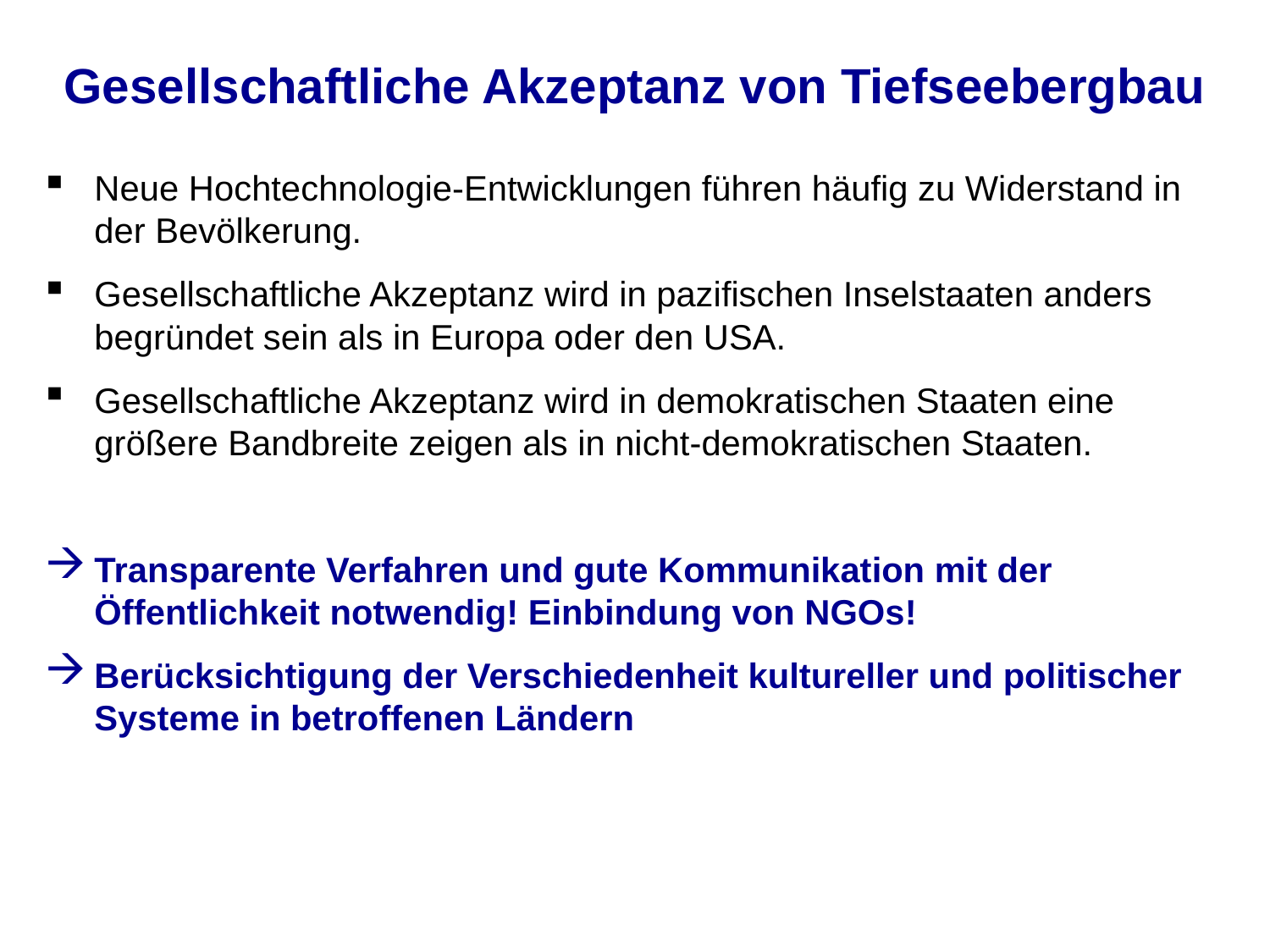

Gesellschaftliche Akzeptanz von Tiefseebergbau
Neue Hochtechnologie-Entwicklungen führen häufig zu Widerstand in der Bevölkerung.
Gesellschaftliche Akzeptanz wird in pazifischen Inselstaaten anders begründet sein als in Europa oder den USA.
Gesellschaftliche Akzeptanz wird in demokratischen Staaten eine größere Bandbreite zeigen als in nicht-demokratischen Staaten.

Transparente Verfahren und gute Kommunikation mit der Öffentlichkeit notwendig! Einbindung von NGOs!
Berücksichtigung der Verschiedenheit kultureller und politischer Systeme in betroffenen Ländern